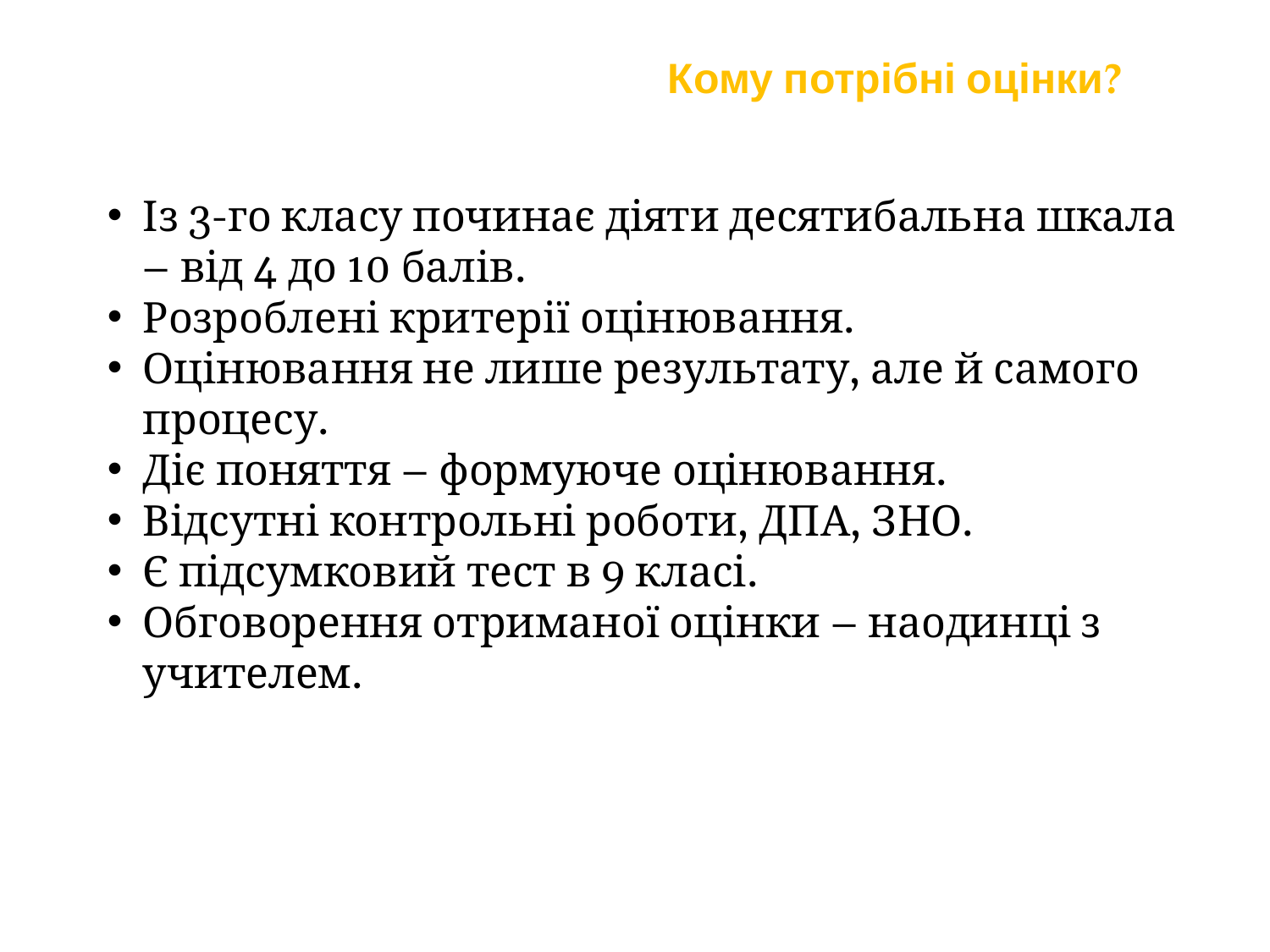

Кому потрібні оцінки?
Із 3-го класу починає діяти десятибальна шкала – від 4 до 10 балів.
Розроблені критерії оцінювання.
Оцінювання не лише результату, але й самого процесу.
Діє поняття – формуюче оцінювання.
Відсутні контрольні роботи, ДПА, ЗНО.
Є підсумковий тест в 9 класі.
Обговорення отриманої оцінки – наодинці з учителем.